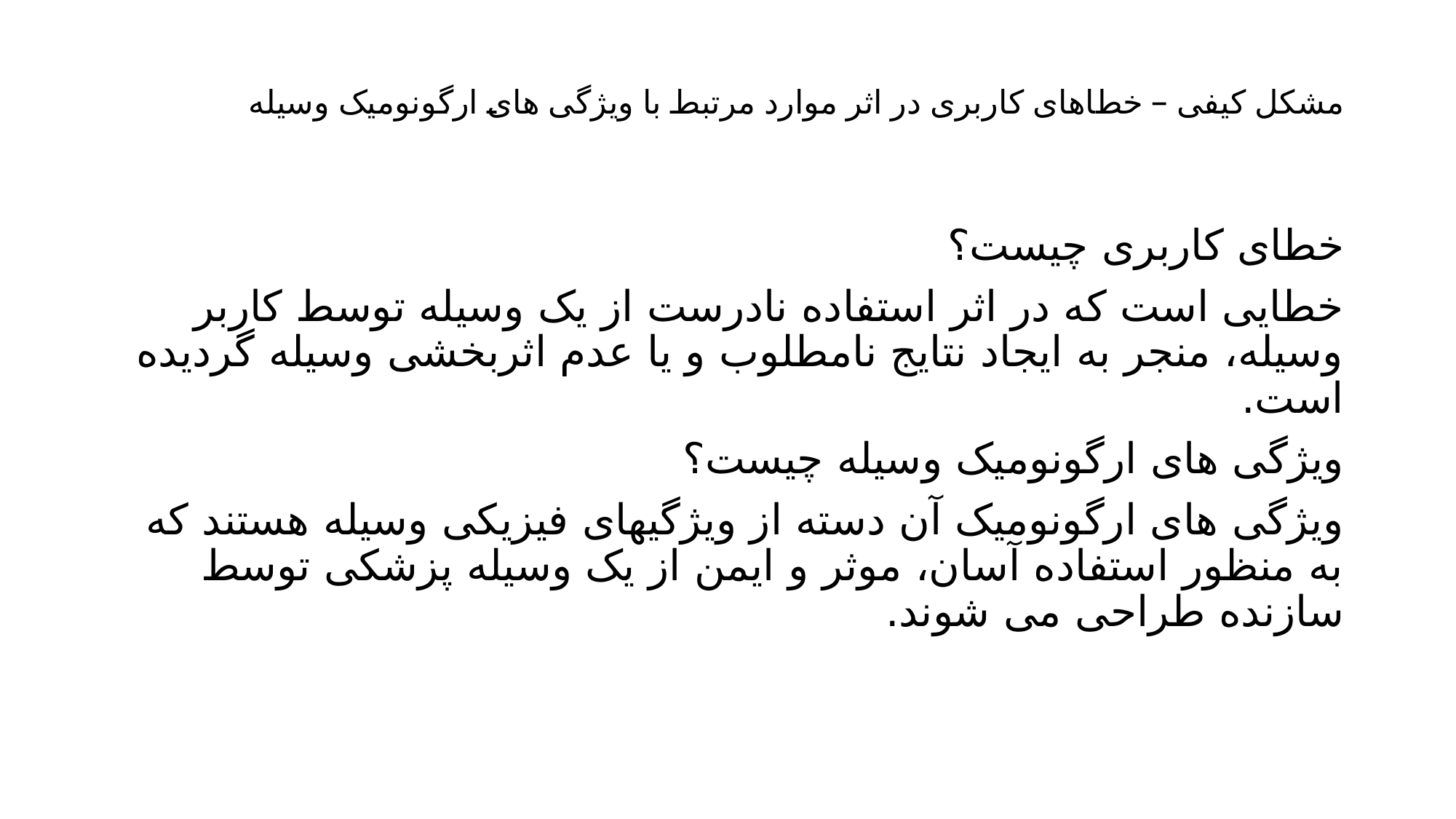

# مشکل کیفی – خطاهای کاربری در اثر موارد مرتبط با ویژگی های ارگونومیک وسیله
خطای کاربری چیست؟
خطایی است که در اثر استفاده نادرست از یک وسیله توسط کاربر وسیله، منجر به ایجاد نتایج نامطلوب و یا عدم اثربخشی وسیله گردیده است.
ویژگی های ارگونومیک وسیله چیست؟
ویژگی های ارگونومیک آن دسته از ویژگیهای فیزیکی وسیله هستند که به منظور استفاده آسان، موثر و ایمن از یک وسیله پزشکی توسط سازنده طراحی می شوند.